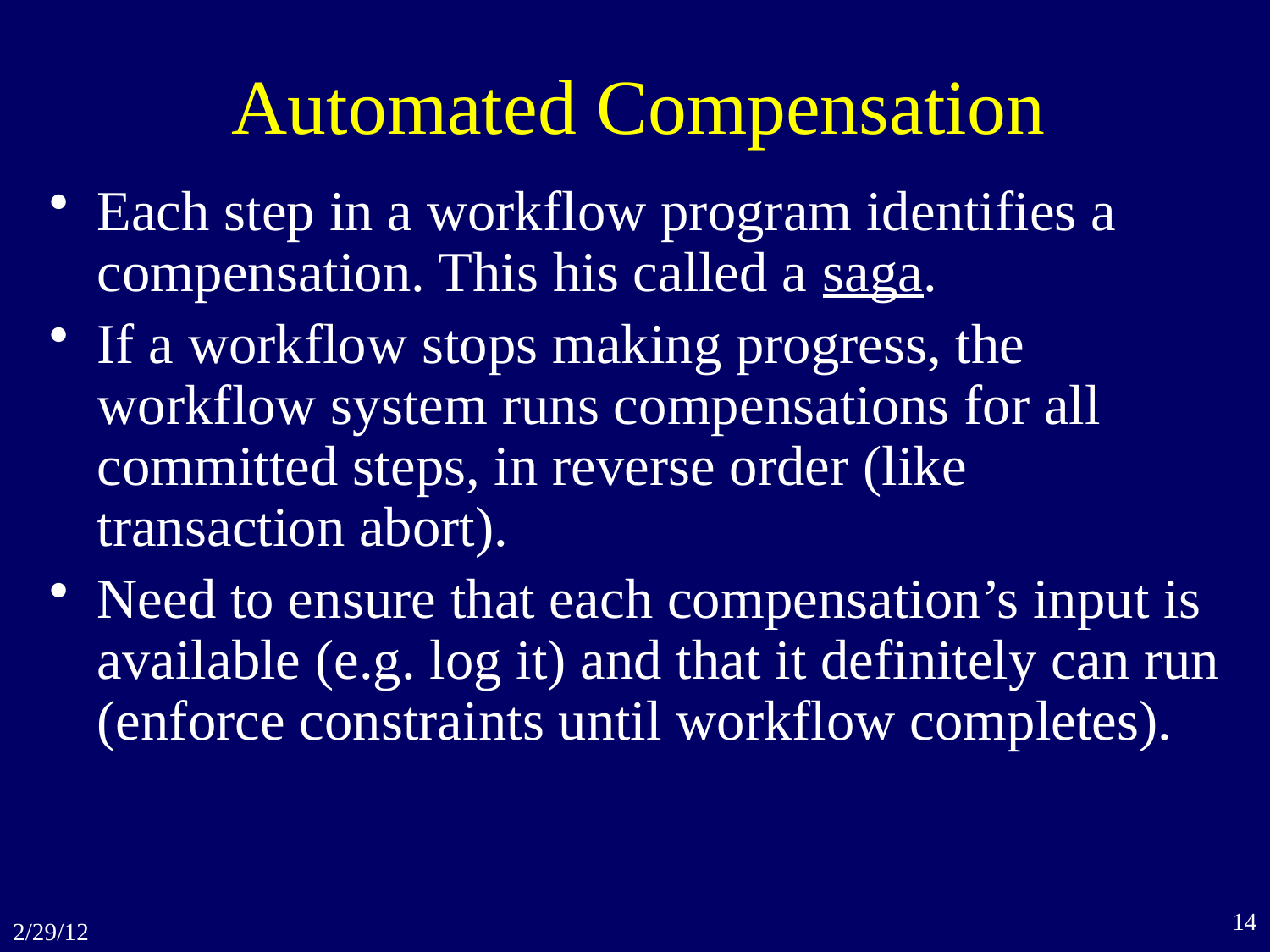

# Automated Compensation
Each step in a workflow program identifies a compensation. This his called a saga.
If a workflow stops making progress, the workflow system runs compensations for all committed steps, in reverse order (like transaction abort).
Need to ensure that each compensation’s input is available (e.g. log it) and that it definitely can run (enforce constraints until workflow completes).
14
2/29/12